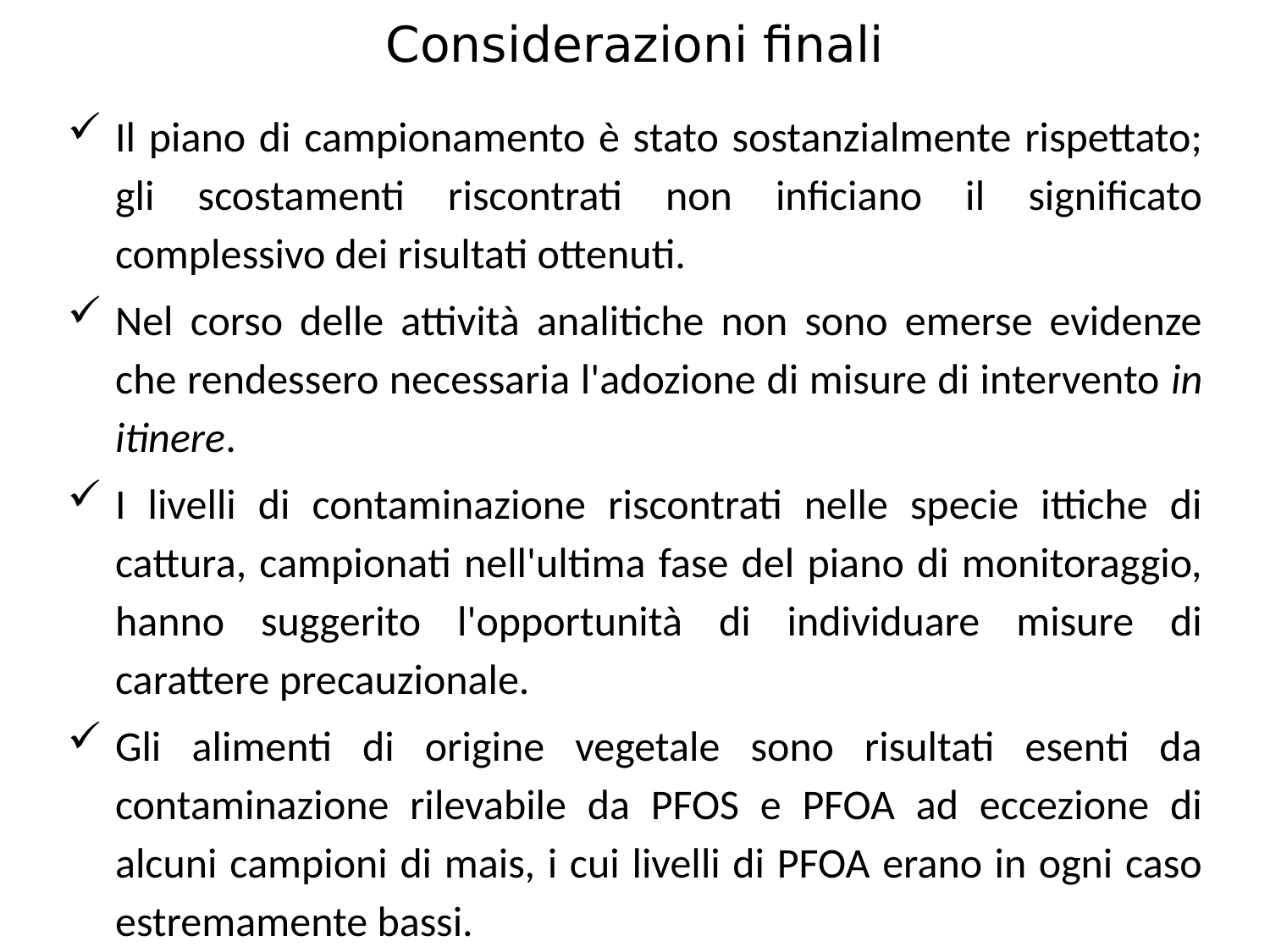

# Considerazioni finali
Il piano di campionamento è stato sostanzialmente rispettato; gli scostamenti riscontrati non inficiano il significato complessivo dei risultati ottenuti.
Nel corso delle attività analitiche non sono emerse evidenze che rendessero necessaria l'adozione di misure di intervento in itinere.
I livelli di contaminazione riscontrati nelle specie ittiche di cattura, campionati nell'ultima fase del piano di monitoraggio, hanno suggerito l'opportunità di individuare misure di carattere precauzionale.
Gli alimenti di origine vegetale sono risultati esenti da contaminazione rilevabile da PFOS e PFOA ad eccezione di alcuni campioni di mais, i cui livelli di PFOA erano in ogni caso estremamente bassi.